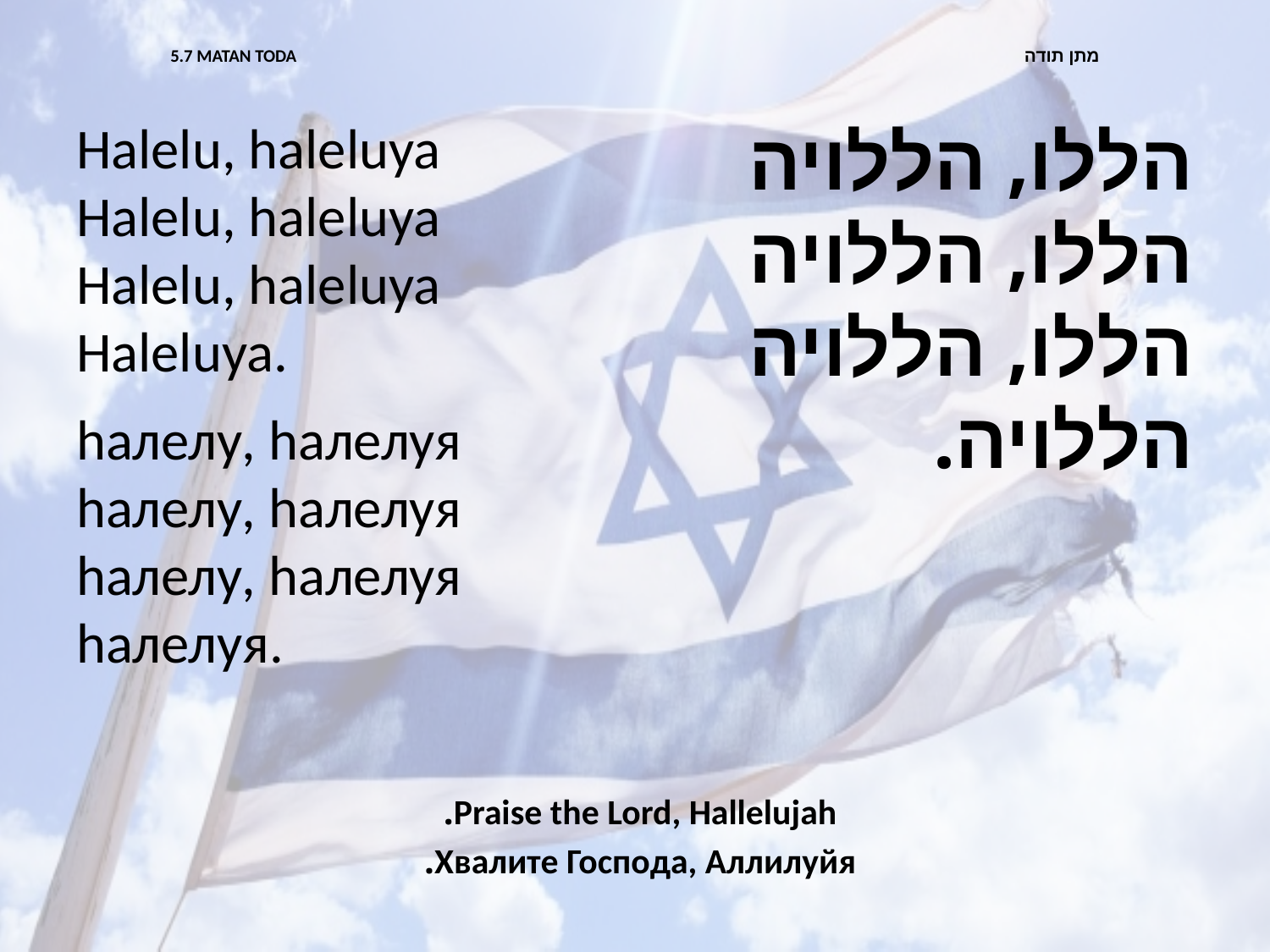

# 5.7 MATAN TODA                                                                                                                                                                                     מתן תודה
Halelu, haleluya
Halelu, haleluya
Halelu, haleluya Haleluya.

hалелу, hалелуя
hалелу, hалелуя
hалелу, hалелуя
hалелуя.
הללו, הללויה
הללו, הללויה
הללו, הללויה
הללויה.

Praise the Lord, Hallelujah.
Хвалите Господа, Аллилуйя.